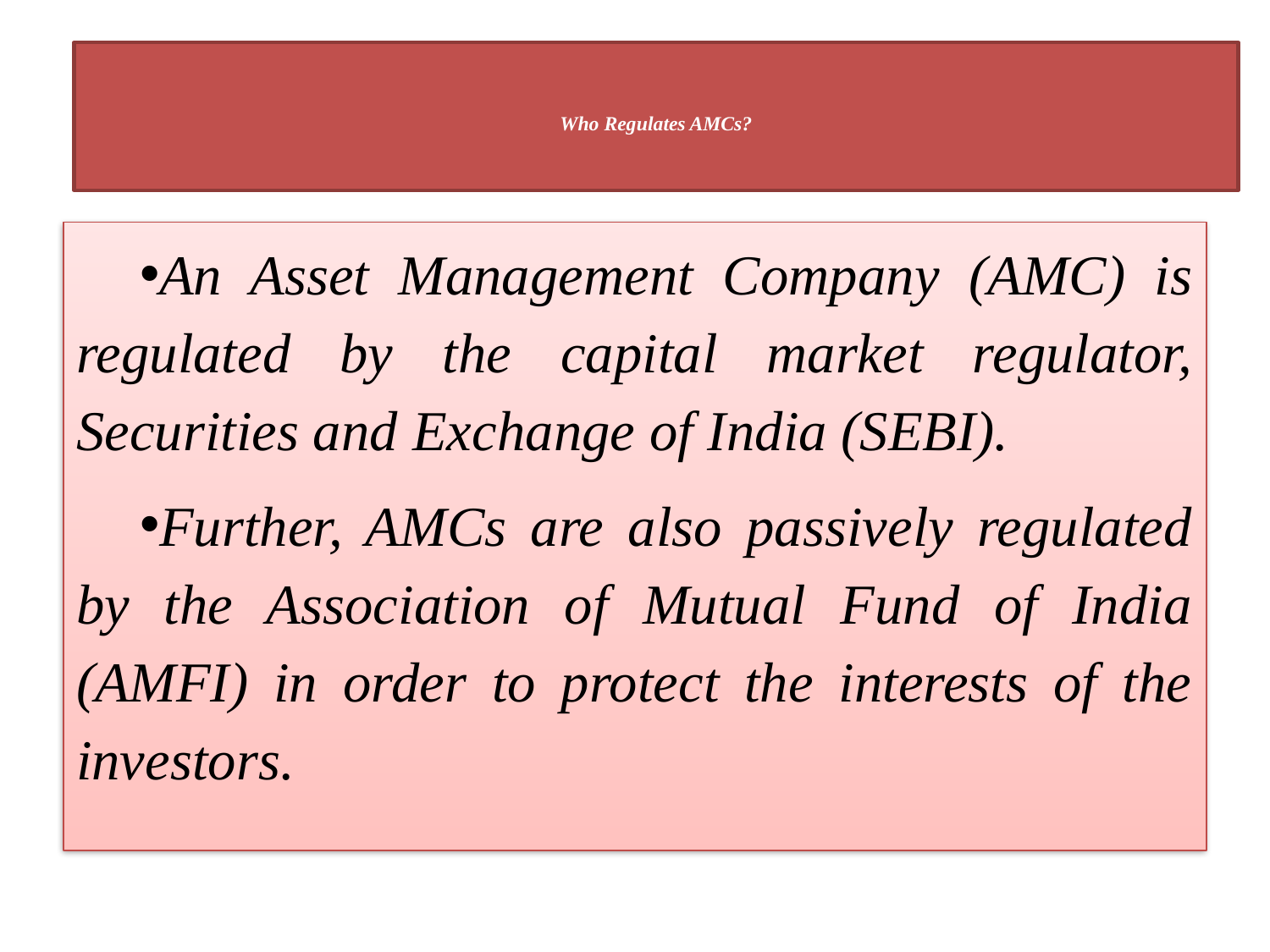

# Who Regulates AMCs?
An Asset Management Company (AMC) is regulated by the capital market regulator, Securities and Exchange of India (SEBI).
Further, AMCs are also passively regulated by the Association of Mutual Fund of India (AMFI) in order to protect the interests of the investors.